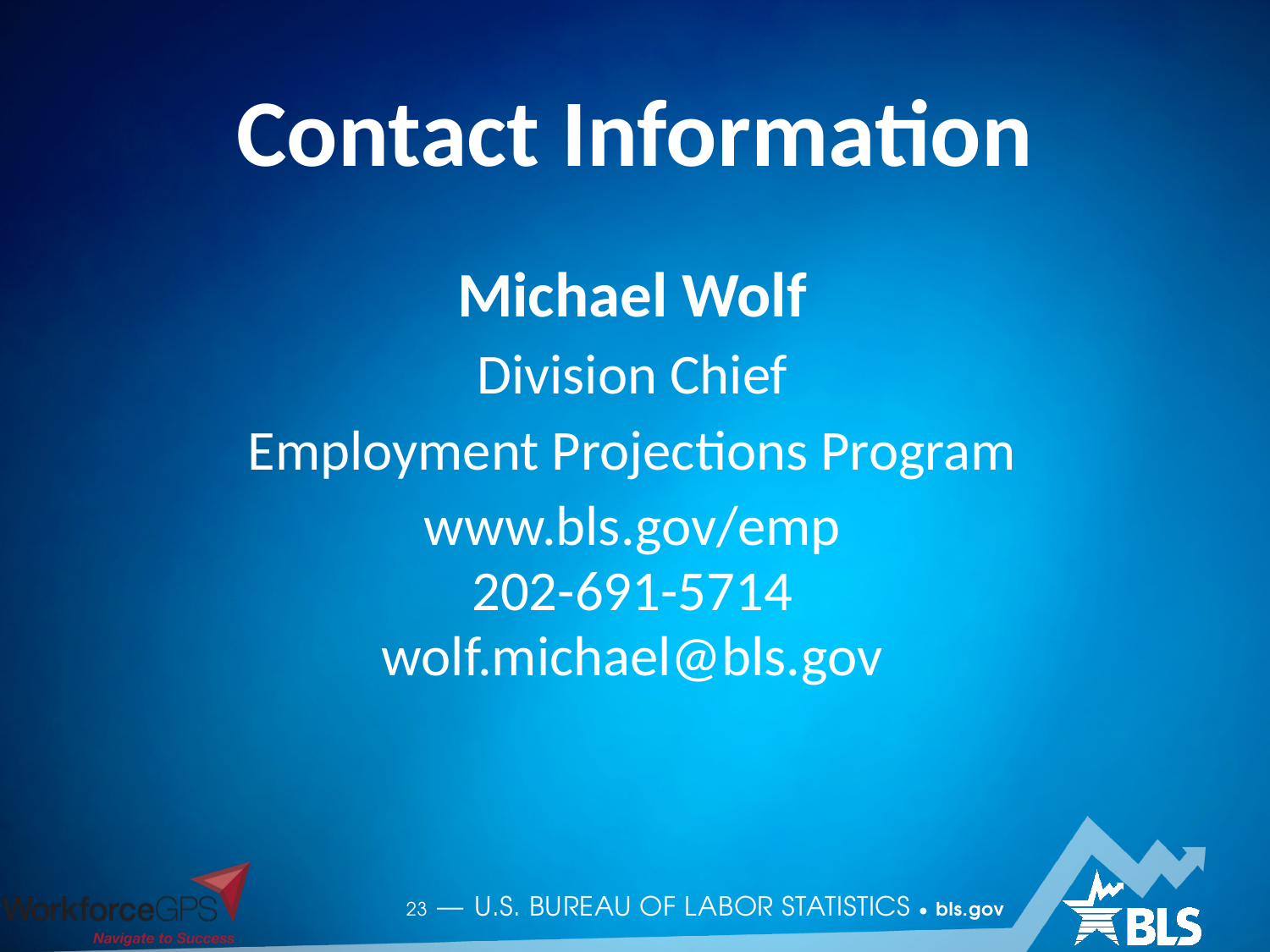

Michael Wolf
Division Chief
Employment Projections Program
www.bls.gov/emp
202-691-5714
wolf.michael@bls.gov